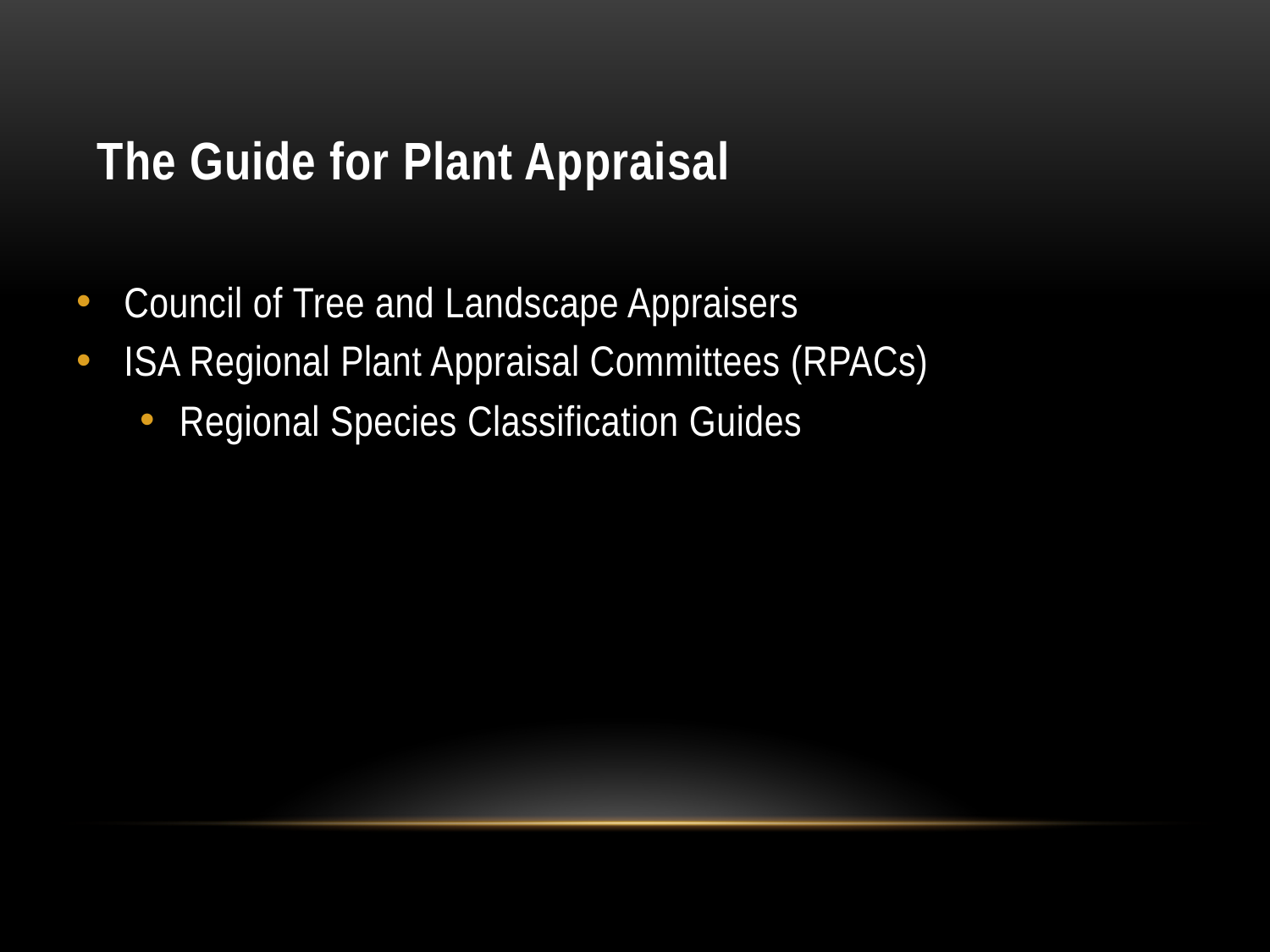

# The Guide for Plant Appraisal
Council of Tree and Landscape Appraisers
ISA Regional Plant Appraisal Committees (RPACs)
Regional Species Classification Guides